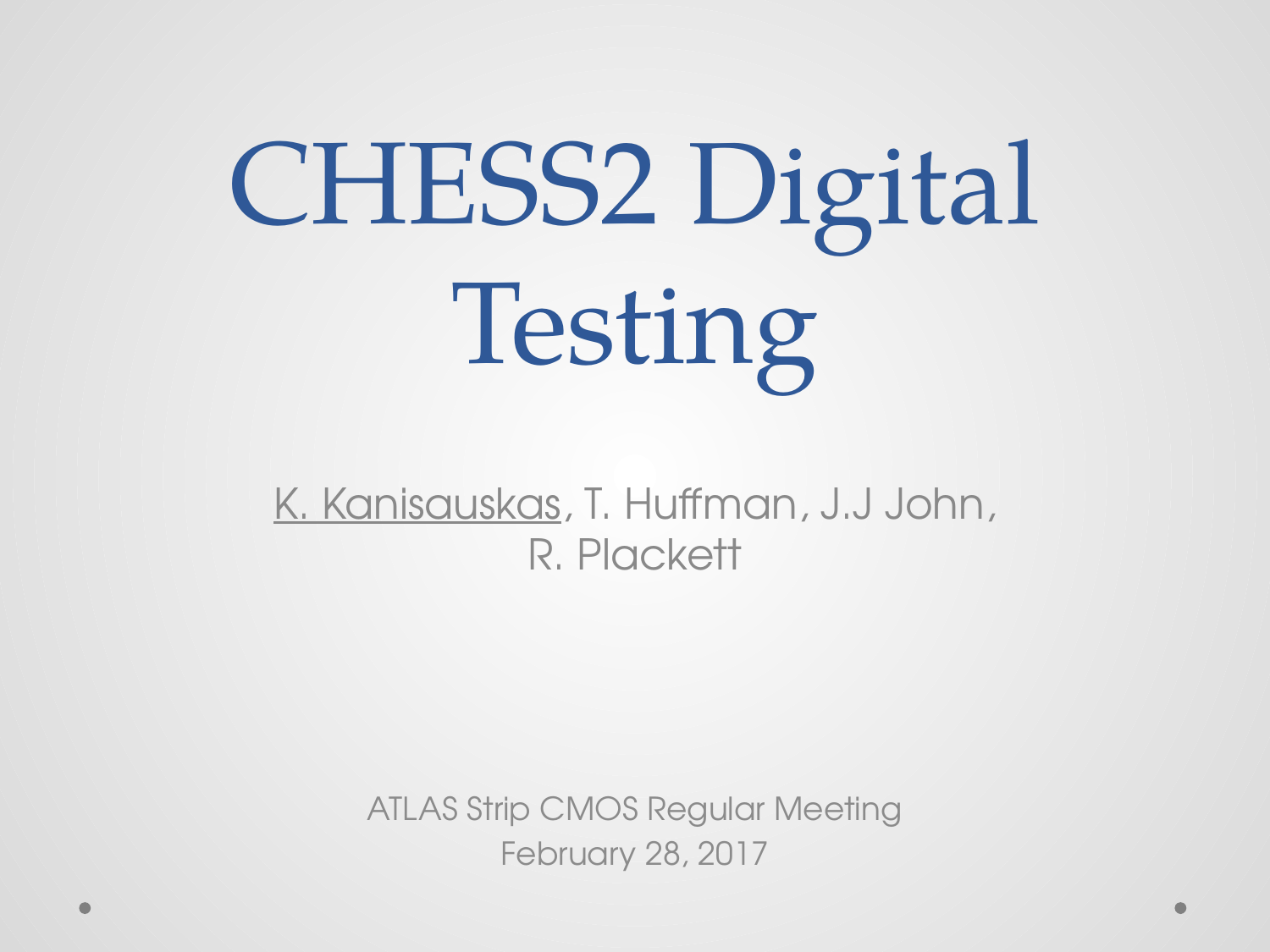

# CHESS2 Digital Testing
K. Kanisauskas, T. Huffman, J.J John, R. Plackett
ATLAS Strip CMOS Regular Meeting
February 28, 2017